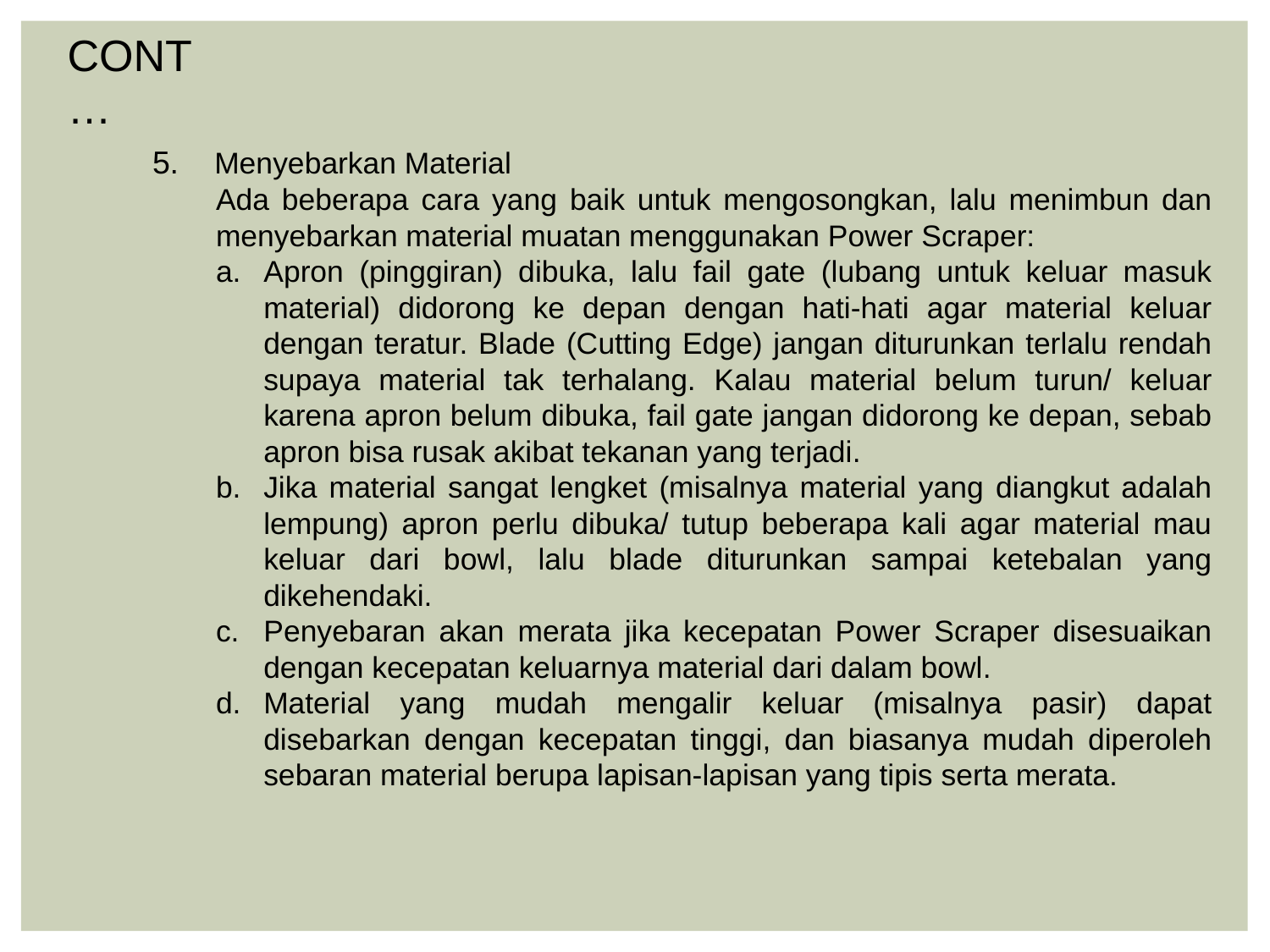

CONT…
5.    Menyebarkan Material
Ada beberapa cara yang baik untuk mengosongkan, lalu menimbun dan menyebarkan material muatan menggunakan Power Scraper:
Apron (pinggiran) dibuka, lalu fail gate (lubang untuk keluar masuk material) didorong ke depan dengan hati-hati agar material keluar dengan teratur. Blade (Cutting Edge) jangan diturunkan terlalu rendah supaya material tak terhalang. Kalau material belum turun/ keluar karena apron belum dibuka, fail gate jangan didorong ke depan, sebab apron bisa rusak akibat tekanan yang terjadi.
Jika material sangat lengket (misalnya material yang diangkut adalah lempung) apron perlu dibuka/ tutup beberapa kali agar material mau keluar dari bowl, lalu blade diturunkan sampai ketebalan yang dikehendaki.
Penyebaran akan merata jika kecepatan Power Scraper disesuaikan dengan kecepatan keluarnya material dari dalam bowl.
Material yang mudah mengalir keluar (misalnya pasir) dapat disebarkan dengan kecepatan tinggi, dan biasanya mudah diperoleh sebaran material berupa lapisan-lapisan yang tipis serta merata.